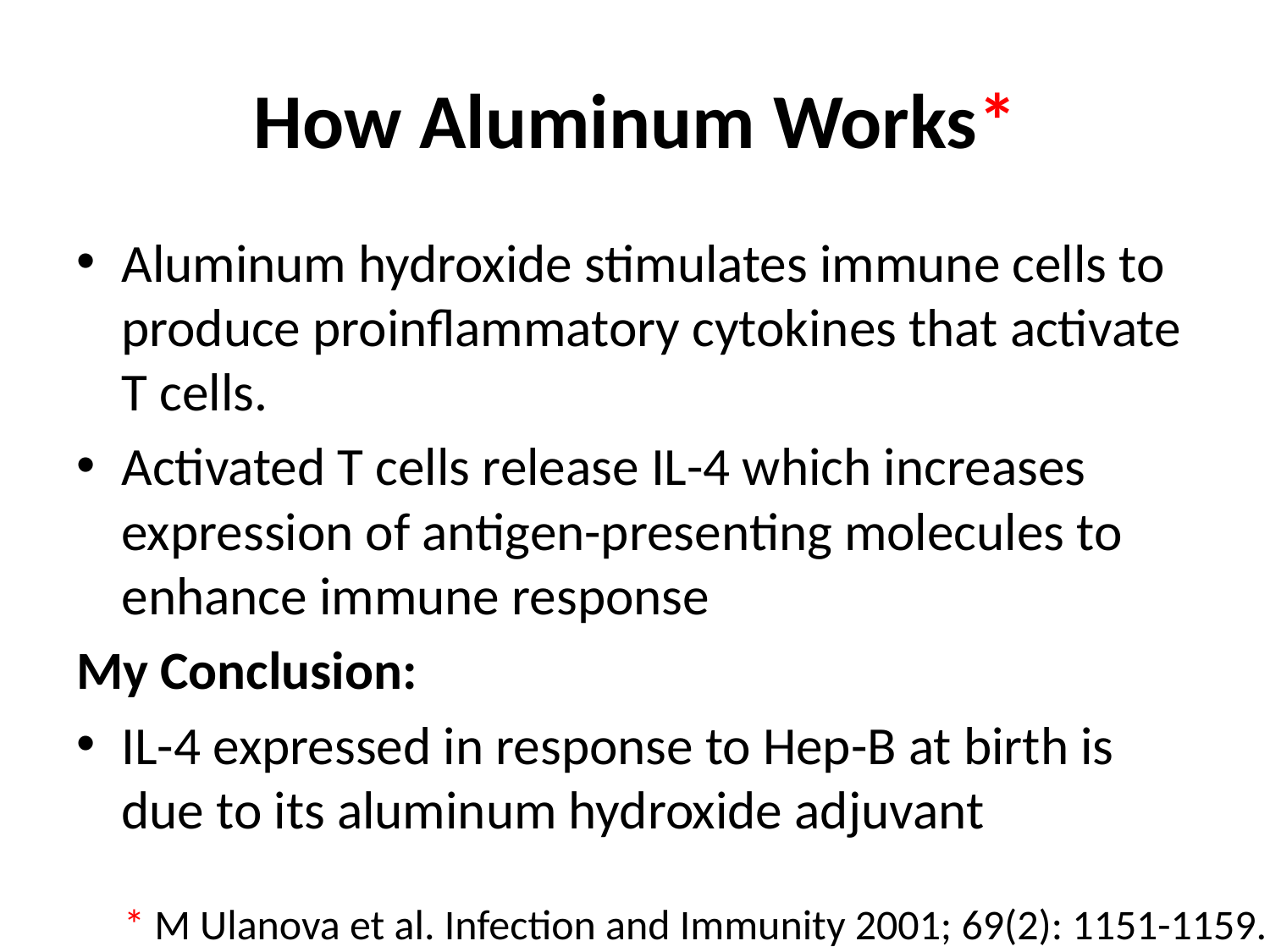

# How Aluminum Works*
Aluminum hydroxide stimulates immune cells to produce proinflammatory cytokines that activate T cells.
Activated T cells release IL-4 which increases expression of antigen-presenting molecules to enhance immune response
My Conclusion:
IL-4 expressed in response to Hep-B at birth is due to its aluminum hydroxide adjuvant
* M Ulanova et al. Infection and Immunity 2001; 69(2): 1151-1159.